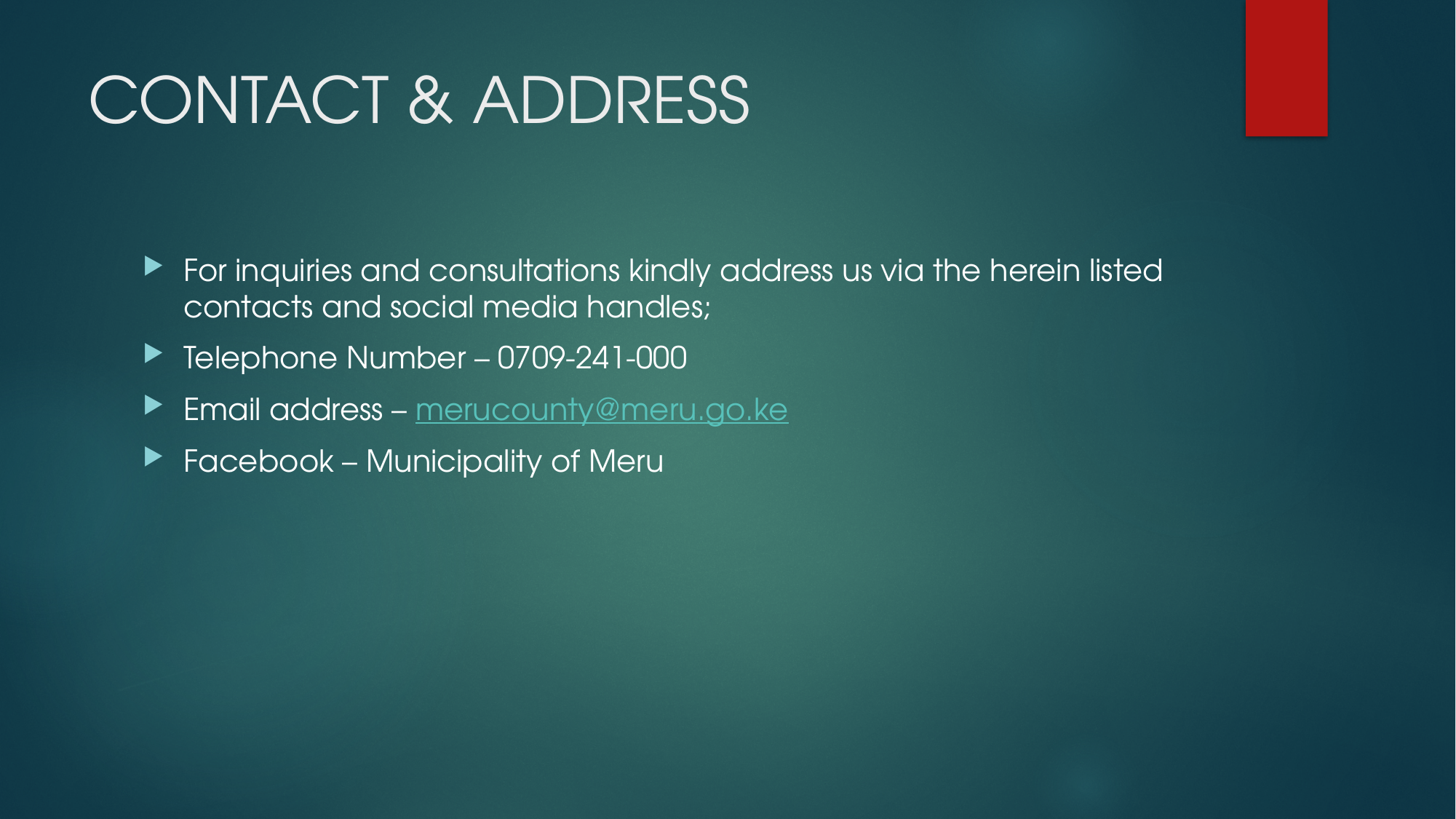

# CONTACT & ADDRESS
For inquiries and consultations kindly address us via the herein listed contacts and social media handles;
Telephone Number – 0709-241-000
Email address – merucounty@meru.go.ke
Facebook – Municipality of Meru